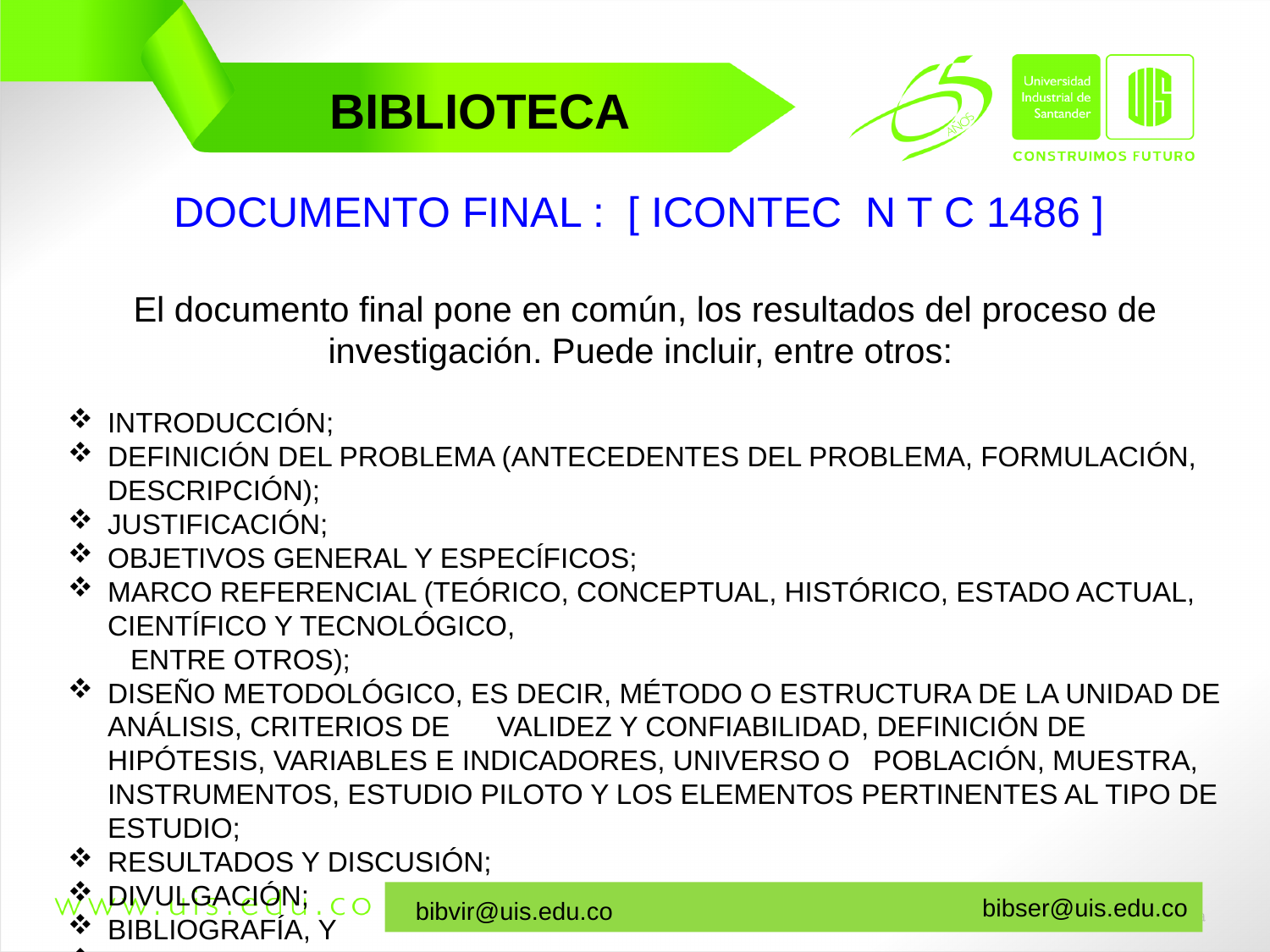

BIBLIOTECA
DOCUMENTO FINAL :  [ ICONTEC  N T C 1486 ]

El documento final pone en común, los resultados del proceso de investigación. Puede incluir, entre otros:

INTRODUCCIÓN;
DEFINICIÓN DEL PROBLEMA (ANTECEDENTES DEL PROBLEMA, FORMULACIÓN, DESCRIPCIÓN);
JUSTIFICACIÓN;
OBJETIVOS GENERAL Y ESPECÍFICOS;
MARCO REFERENCIAL (TEÓRICO, CONCEPTUAL, HISTÓRICO, ESTADO ACTUAL, CIENTÍFICO Y TECNOLÓGICO,
        ENTRE OTROS);
DISEÑO METODOLÓGICO, ES DECIR, MÉTODO O ESTRUCTURA DE LA UNIDAD DE ANÁLISIS, CRITERIOS DE      VALIDEZ Y CONFIABILIDAD, DEFINICIÓN DE HIPÓTESIS, VARIABLES E INDICADORES, UNIVERSO O   POBLACIÓN, MUESTRA, INSTRUMENTOS, ESTUDIO PILOTO Y LOS ELEMENTOS PERTINENTES AL TIPO DE ESTUDIO;
RESULTADOS Y DISCUSIÓN;
DIVULGACIÓN;
BIBLIOGRAFÍA, Y
ANEXOS.

bibser@uis.edu.co
bibvir@uis.edu.co